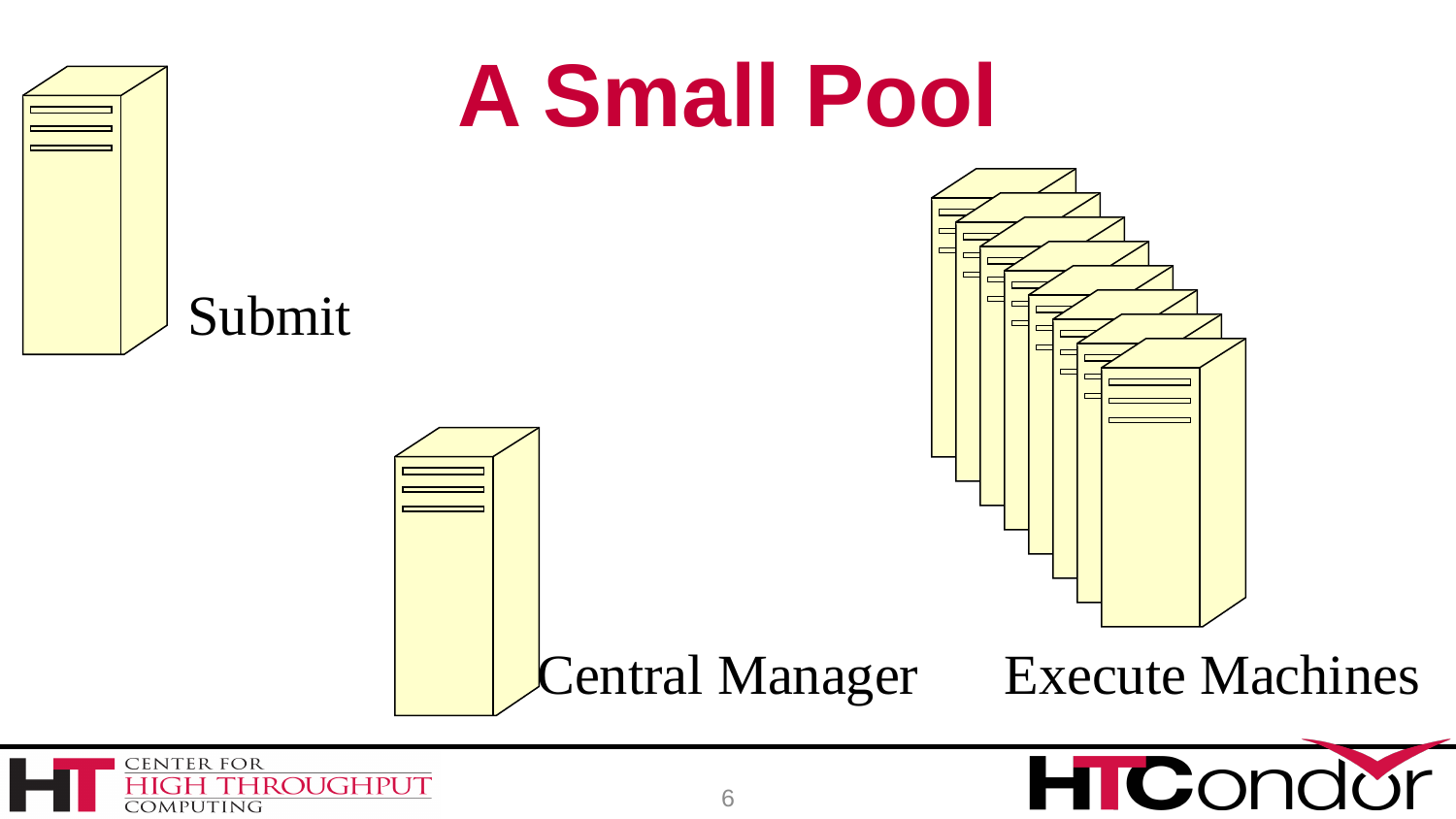

# A Small Pool

Submit

Central Manager
Execute Machines
6